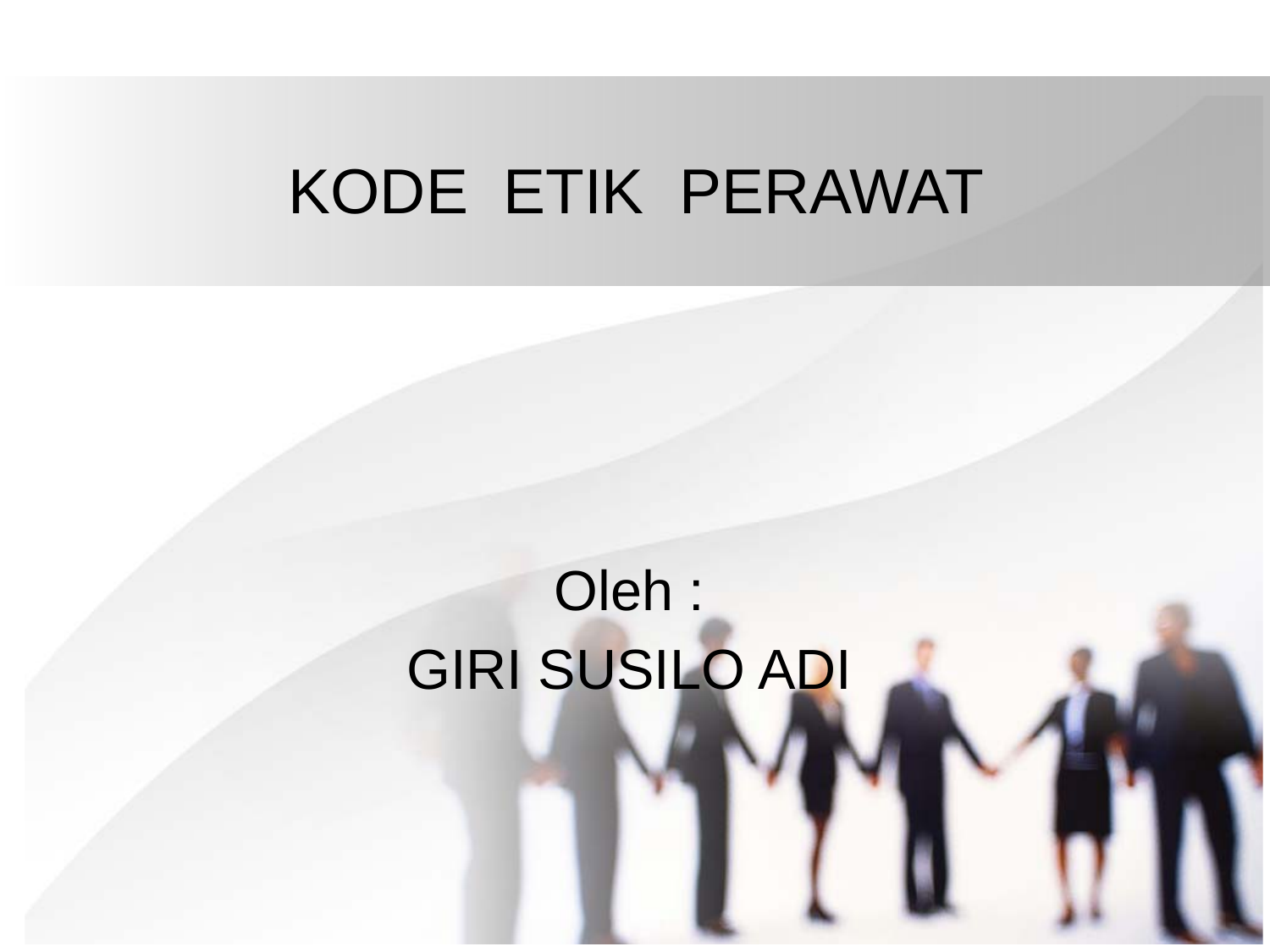

# KODE  ETIK  PERAWAT
Oleh :
GIRI SUSILO ADI